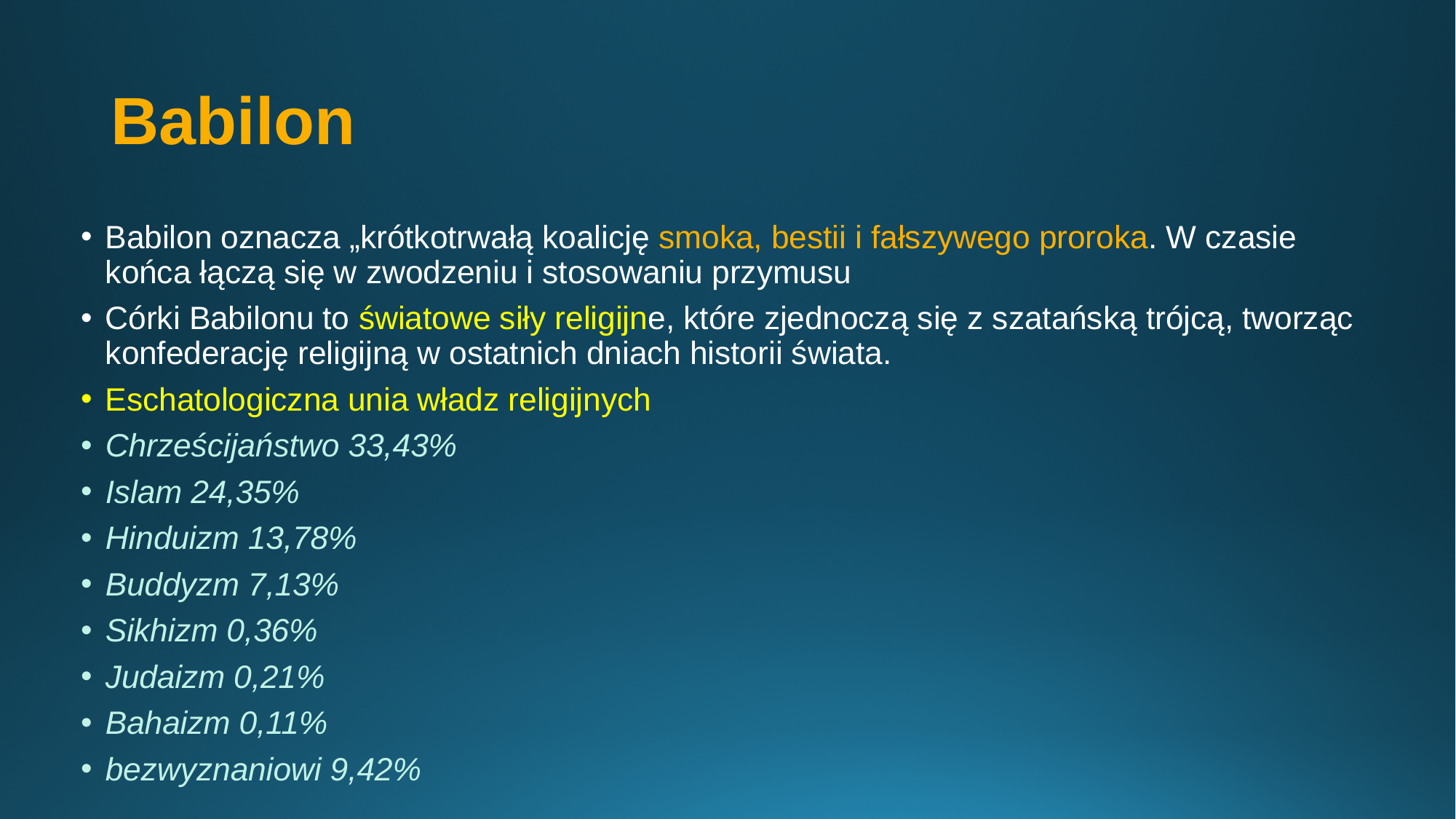

# Babilon

Babilon oznacza „krótkotrwałą koalicję smoka, bestii i fałszywego proroka. W czasie końca łączą się w zwodzeniu i stosowaniu przymusu
Córki Babilonu to światowe siły religijne, które zjednoczą się z szatańską trójcą, tworząc konfederację religijną w ostatnich dniach historii świata.
Eschatologiczna unia władz religijnych
Chrześcijaństwo 33,43%
Islam 24,35%
Hinduizm 13,78%
Buddyzm 7,13%
Sikhizm 0,36%
Judaizm 0,21%
Bahaizm 0,11%
bezwyznaniowi 9,42%